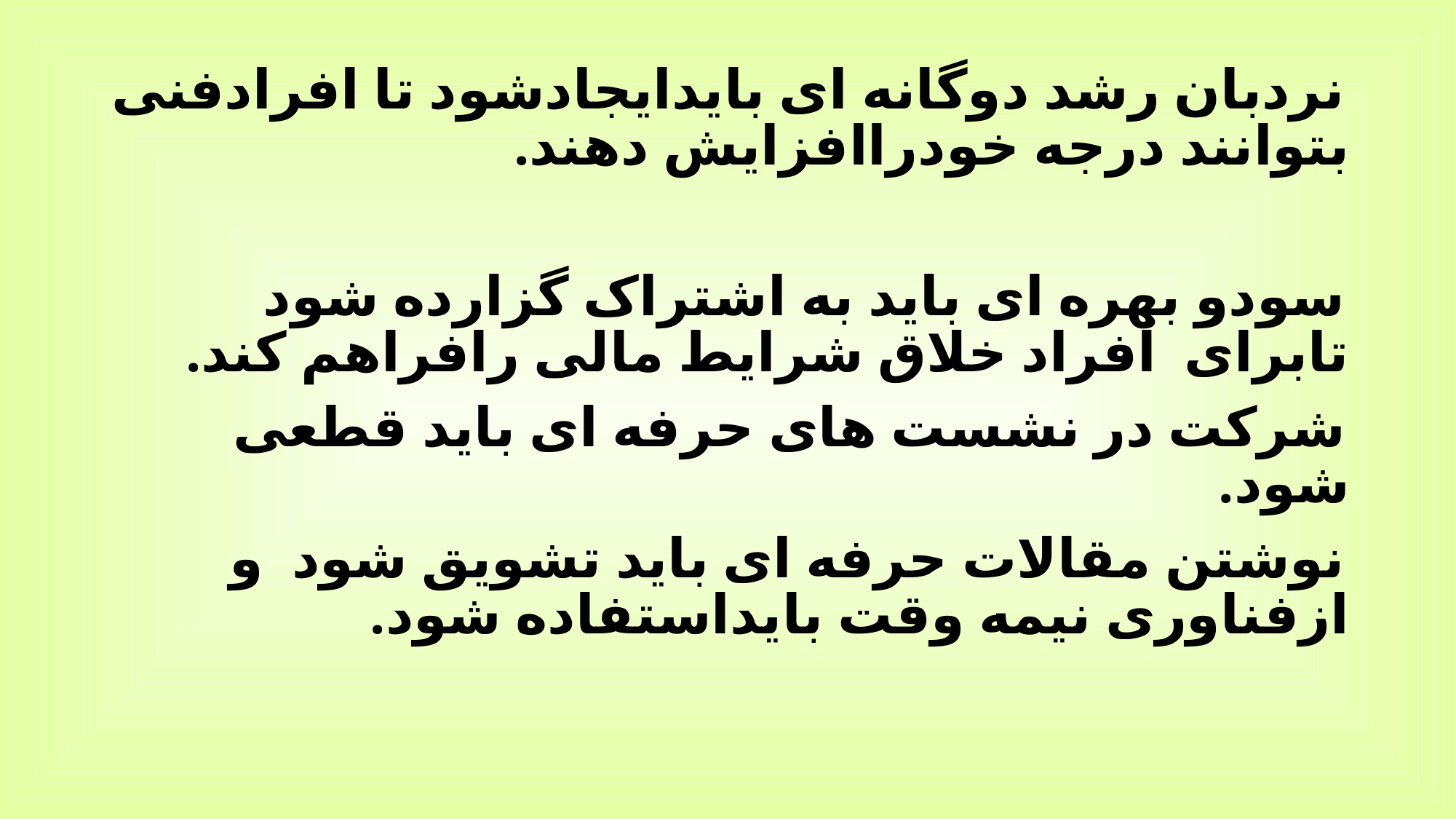

نردبان رشد دوگانه ای بایدایجادشود تا افرادفنی بتوانند درجه خودراافزایش دهند.

سودو بهره ای باید به اشتراک گزارده شود تابرای  افراد خلاق شرایط مالی رافراهم کند.
شرکت در نشست های حرفه ای باید قطعی شود.
نوشتن مقالات حرفه ای باید تشویق شود  و ازفناوری نیمه وقت بایداستفاده شود.